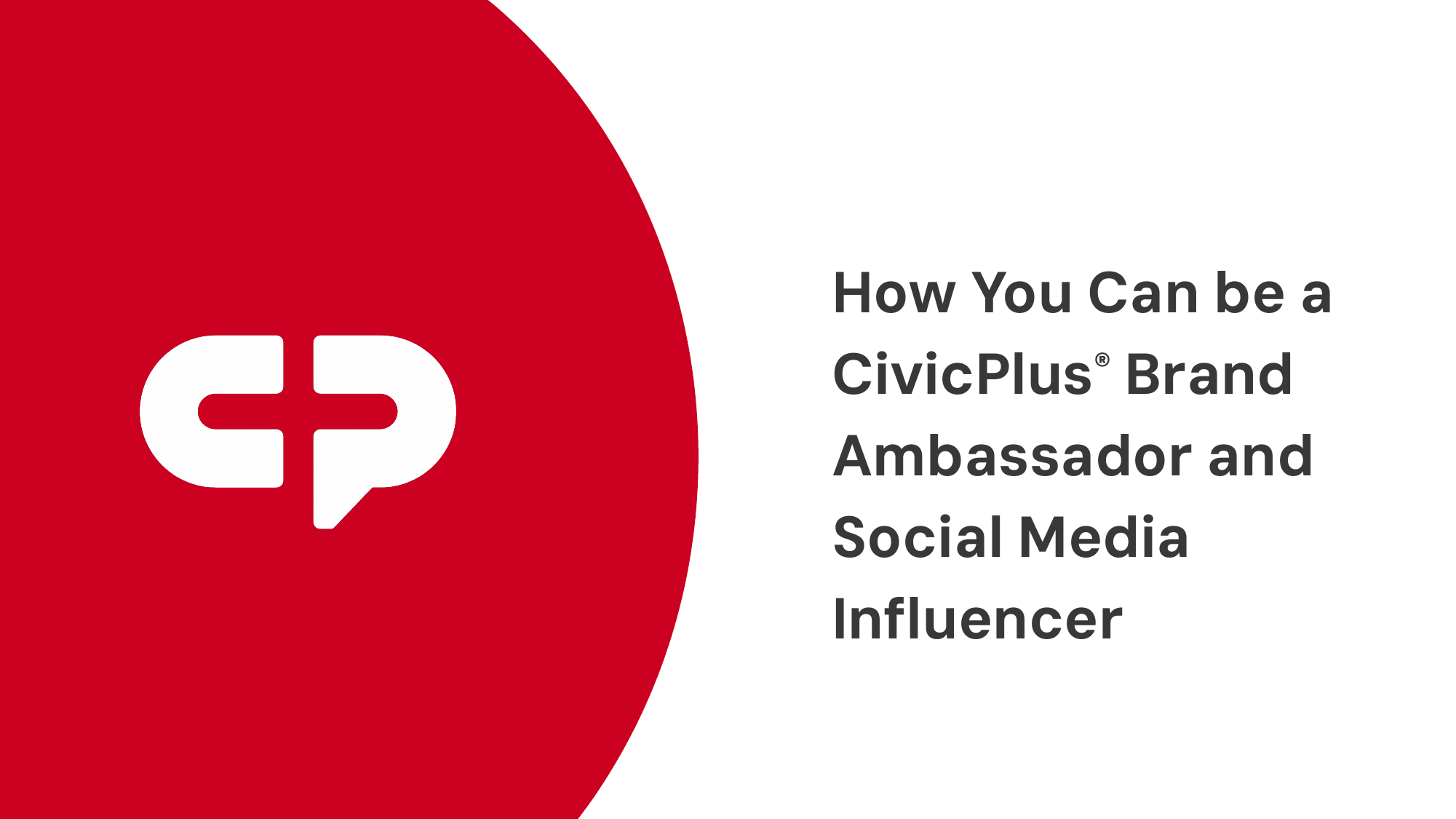

# How You Can be a CivicPlus® Brand Ambassador and Social Media Influencer